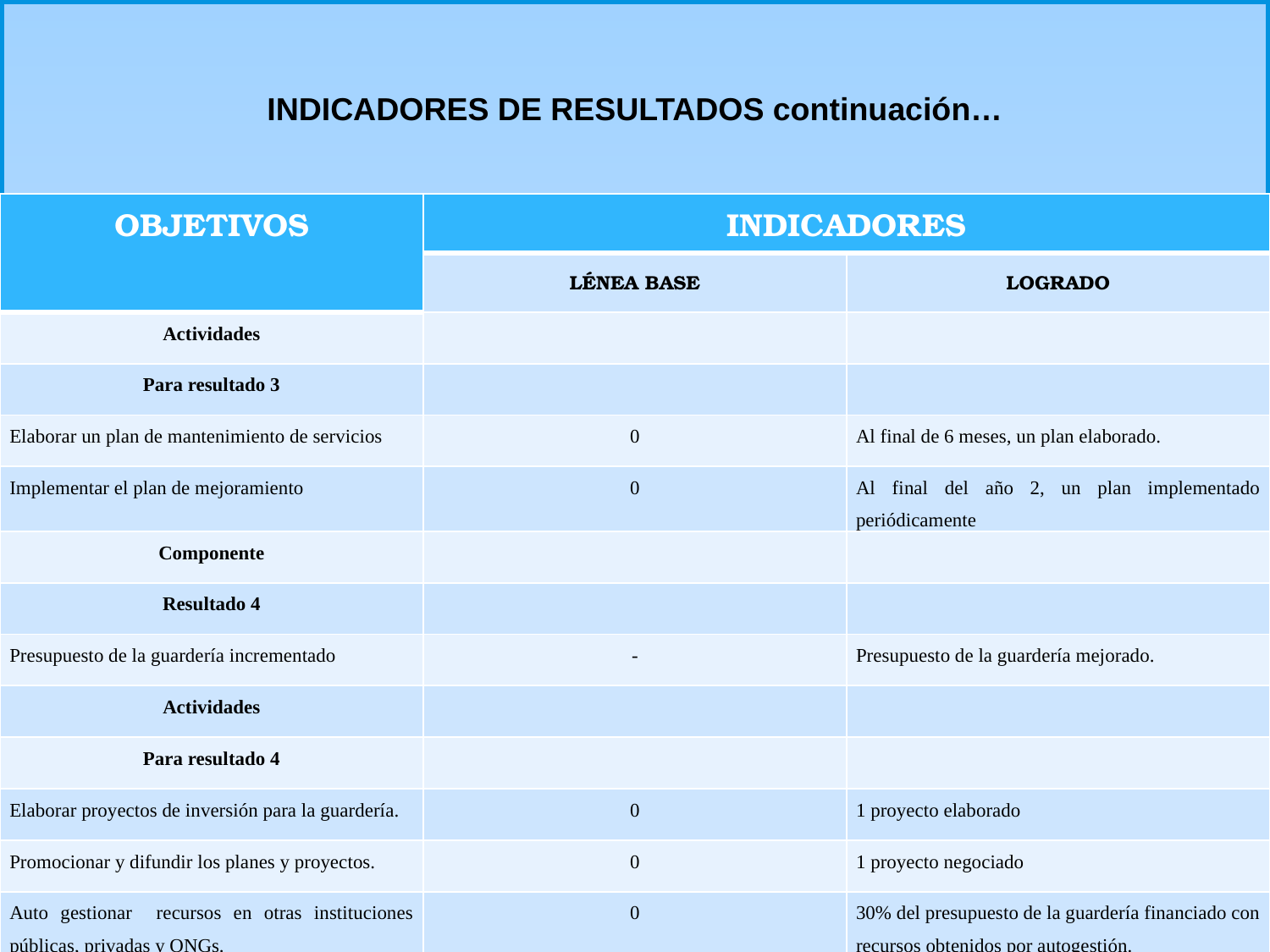

INDICADORES DE RESULTADOS continuación…

| OBJETIVOS | INDICADORES |  |
| --- | --- | --- |
|  | LÉNEA BASE | LOGRADO |
| Actividades |  |  |
| Para resultado 3 |  |  |
| Elaborar un plan de mantenimiento de servicios | 0 | Al final de 6 meses, un plan elaborado. |
| Implementar el plan de mejoramiento | 0 | Al final del año 2, un plan implementado periódicamente |
| Componente |  |  |
| Resultado 4 |  |  |
| Presupuesto de la guardería incrementado | - | Presupuesto de la guardería mejorado. |
| Actividades |  |  |
| Para resultado 4 |  |  |
| Elaborar proyectos de inversión para la guardería. | 0 | 1 proyecto elaborado |
| Promocionar y difundir los planes y proyectos. | 0 | 1 proyecto negociado |
| Auto gestionar recursos en otras instituciones públicas, privadas y ONGs. | 0 | 30% del presupuesto de la guardería financiado con recursos obtenidos por autogestión. |